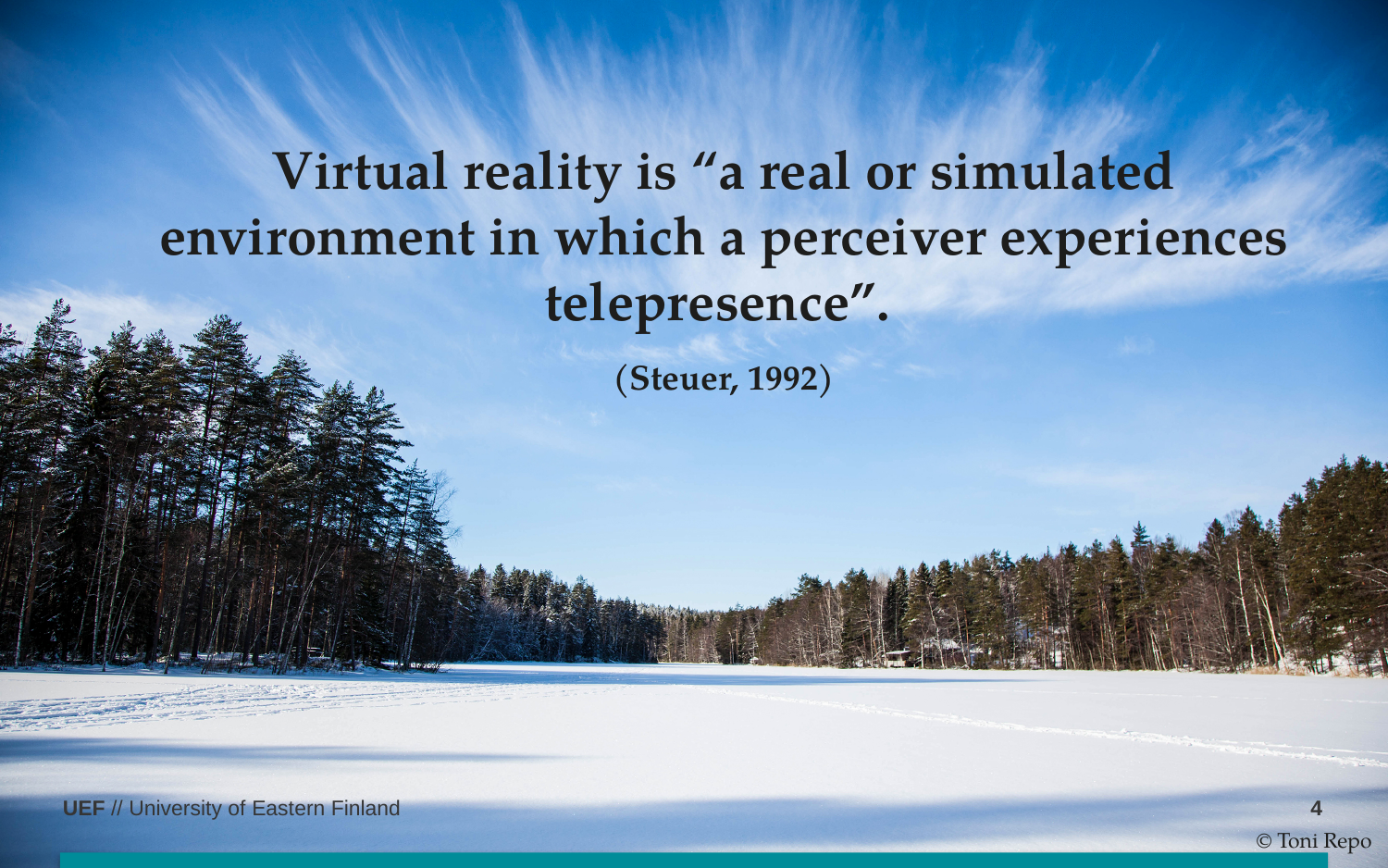

# Virtual reality is “a real or simulated environment in which a perceiver experiences telepresence”. (Steuer, 1992)
4
© Toni Repo